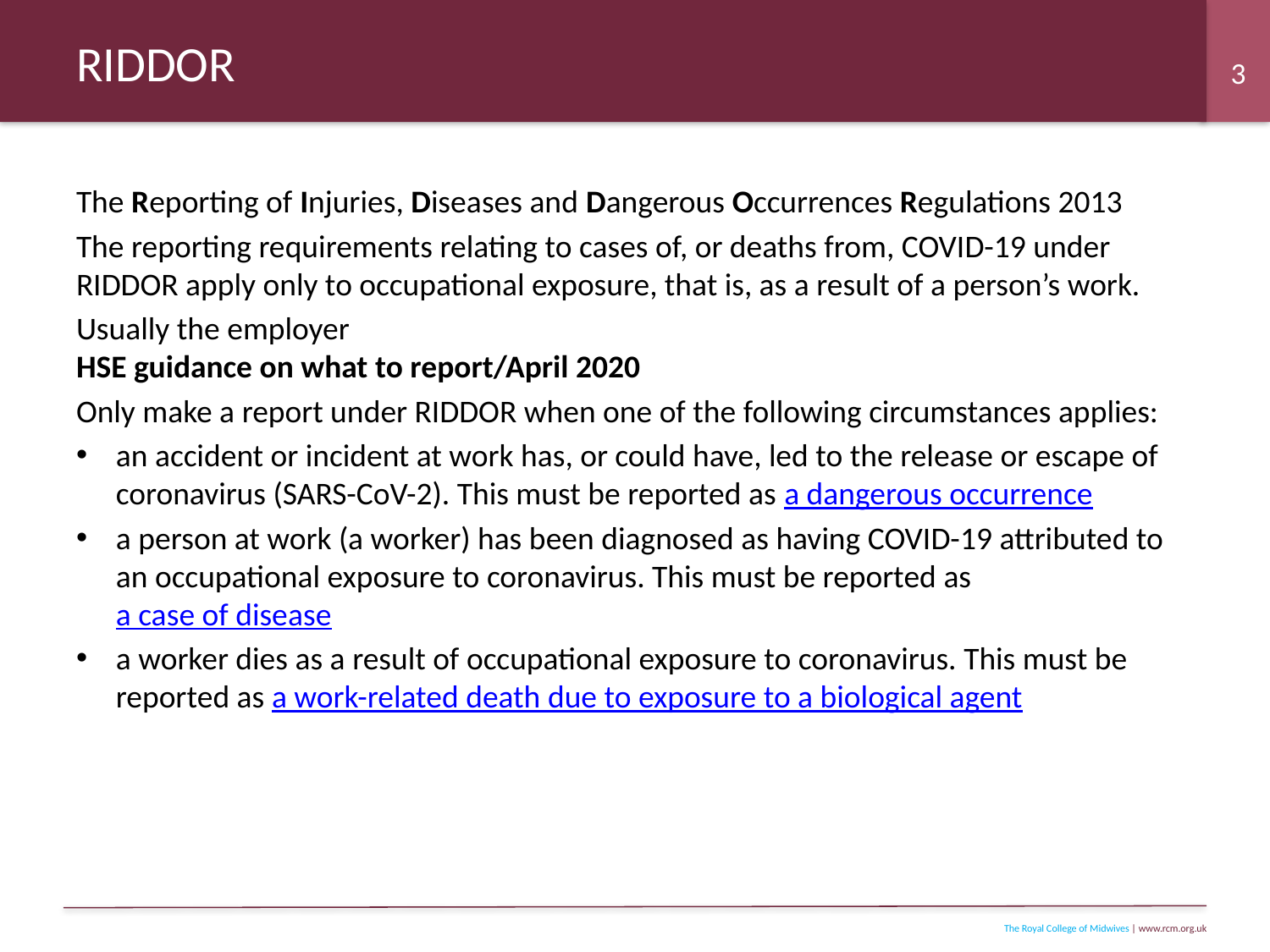

# RIDDOR
The Reporting of Injuries, Diseases and Dangerous Occurrences Regulations 2013
The reporting requirements relating to cases of, or deaths from, COVID-19 under RIDDOR apply only to occupational exposure, that is, as a result of a person’s work.
Usually the employer
HSE guidance on what to report/April 2020
Only make a report under RIDDOR when one of the following circumstances applies:
an accident or incident at work has, or could have, led to the release or escape of coronavirus (SARS-CoV-2). This must be reported as a dangerous occurrence
a person at work (a worker) has been diagnosed as having COVID-19 attributed to an occupational exposure to coronavirus. This must be reported as a case of disease
a worker dies as a result of occupational exposure to coronavirus. This must be reported as a work-related death due to exposure to a biological agent